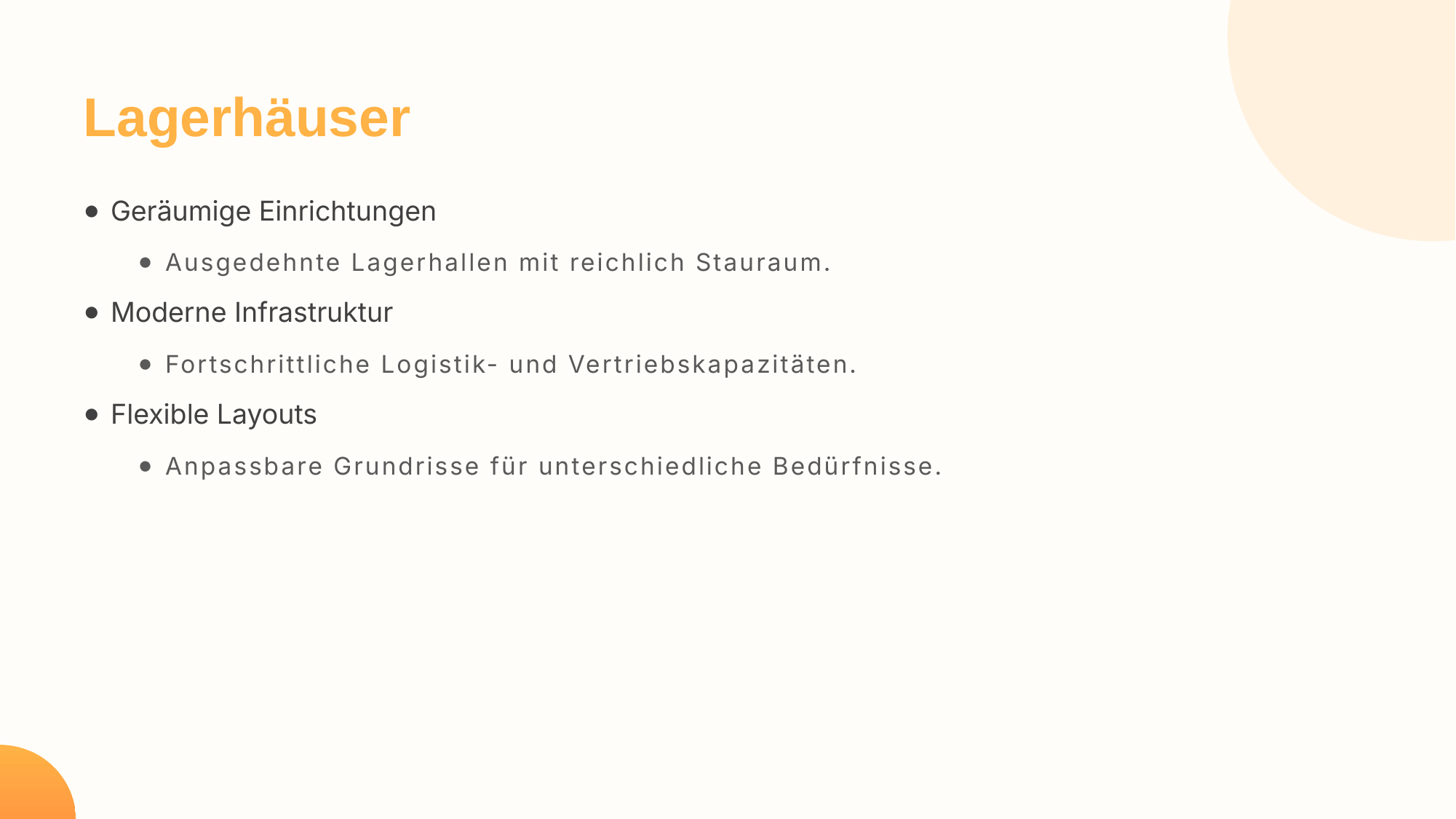

Lagerhäuser
Geräumige Einrichtungen
Ausgedehnte Lagerhallen mit reichlich Stauraum.
Moderne Infrastruktur
Fortschrittliche Logistik- und Vertriebskapazitäten.
Flexible Layouts
Anpassbare Grundrisse für unterschiedliche Bedürfnisse.